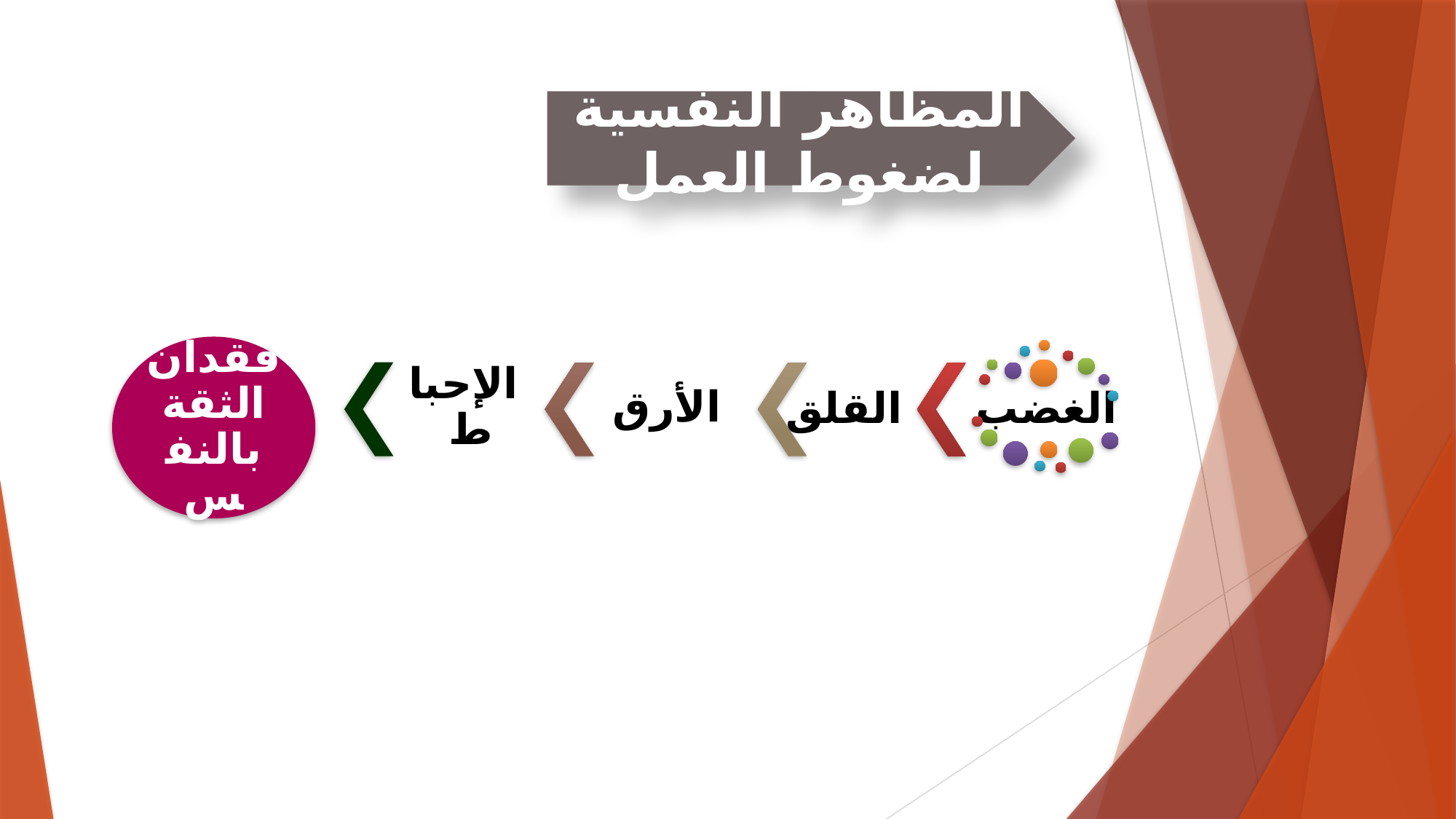

الغضب
القلق
الأرق
الإحباط
فقدان الثقة بالنفس
المظاهر النفسية لضغوط العمل